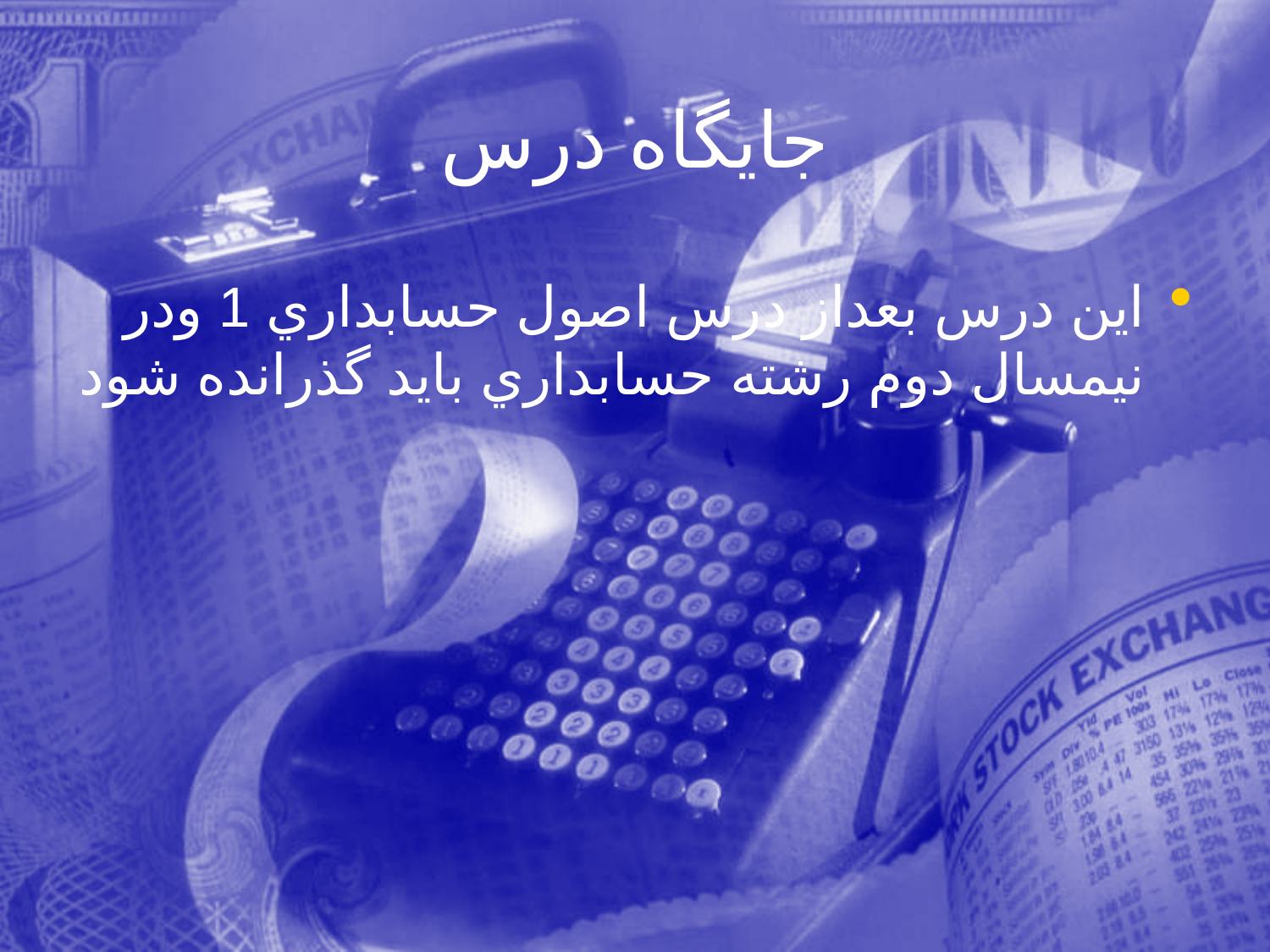

# جايگاه درس
اين درس بعداز درس اصول حسابداري 1 ودر نيمسال دوم رشته حسابداري بايد گذرانده شود
3